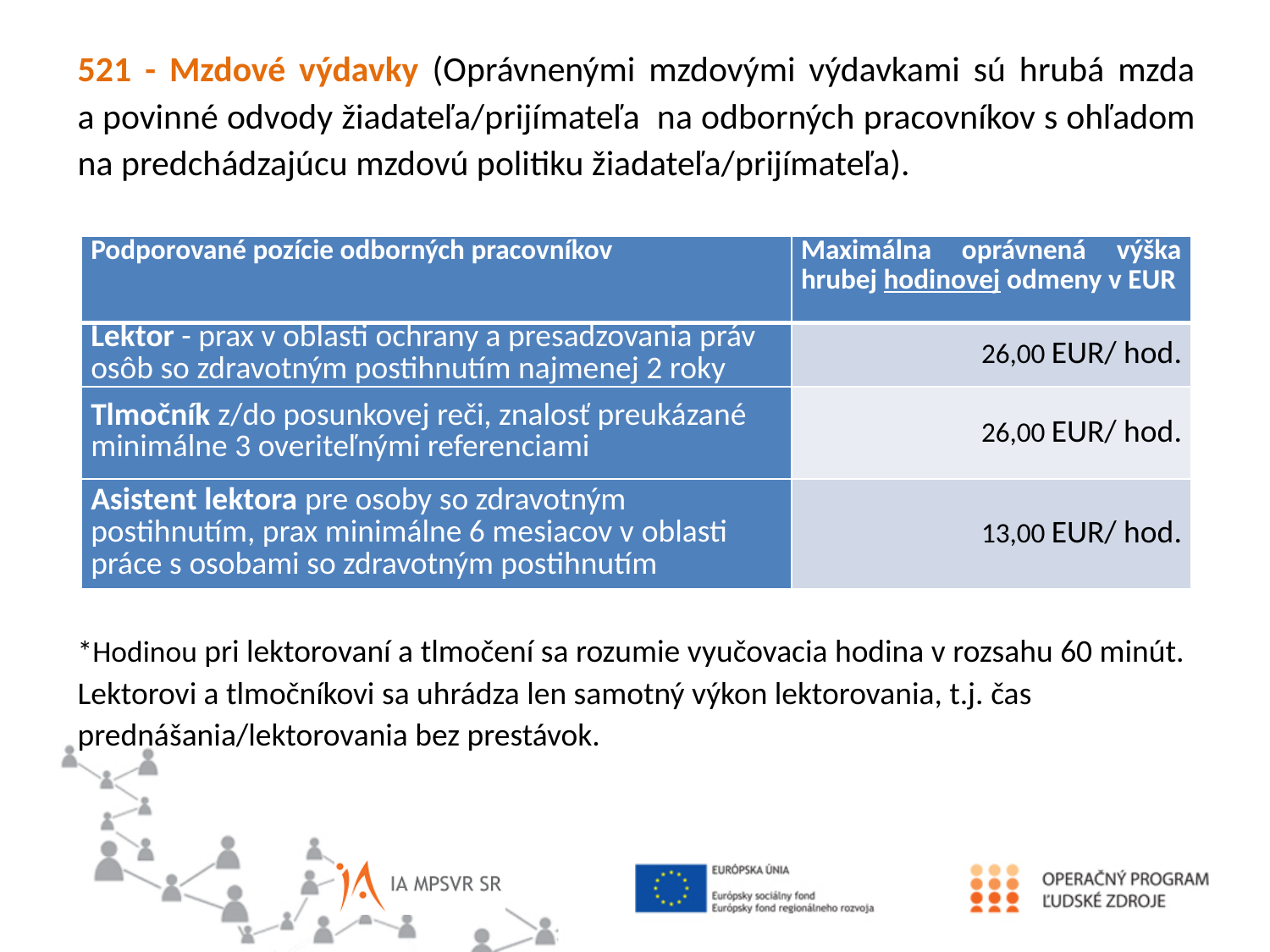

521 - Mzdové výdavky (Oprávnenými mzdovými výdavkami sú hrubá mzda a povinné odvody žiadateľa/prijímateľa  na odborných pracovníkov s ohľadom na predchádzajúcu mzdovú politiku žiadateľa/prijímateľa).

*Hodinou pri lektorovaní a tlmočení sa rozumie vyučovacia hodina v rozsahu 60 minút. Lektorovi a tlmočníkovi sa uhrádza len samotný výkon lektorovania, t.j. čas prednášania/lektorovania bez prestávok.

| Podporované pozície odborných pracovníkov | Maximálna oprávnená výška hrubej hodinovej odmeny v EUR |
| --- | --- |
| Lektor - prax v oblasti ochrany a presadzovania práv osôb so zdravotným postihnutím najmenej 2 roky | 26,00 EUR/ hod. |
| Tlmočník z/do posunkovej reči, znalosť preukázané minimálne 3 overiteľnými referenciami | 26,00 EUR/ hod. |
| Asistent lektora pre osoby so zdravotným postihnutím, prax minimálne 6 mesiacov v oblasti práce s osobami so zdravotným postihnutím | 13,00 EUR/ hod. |